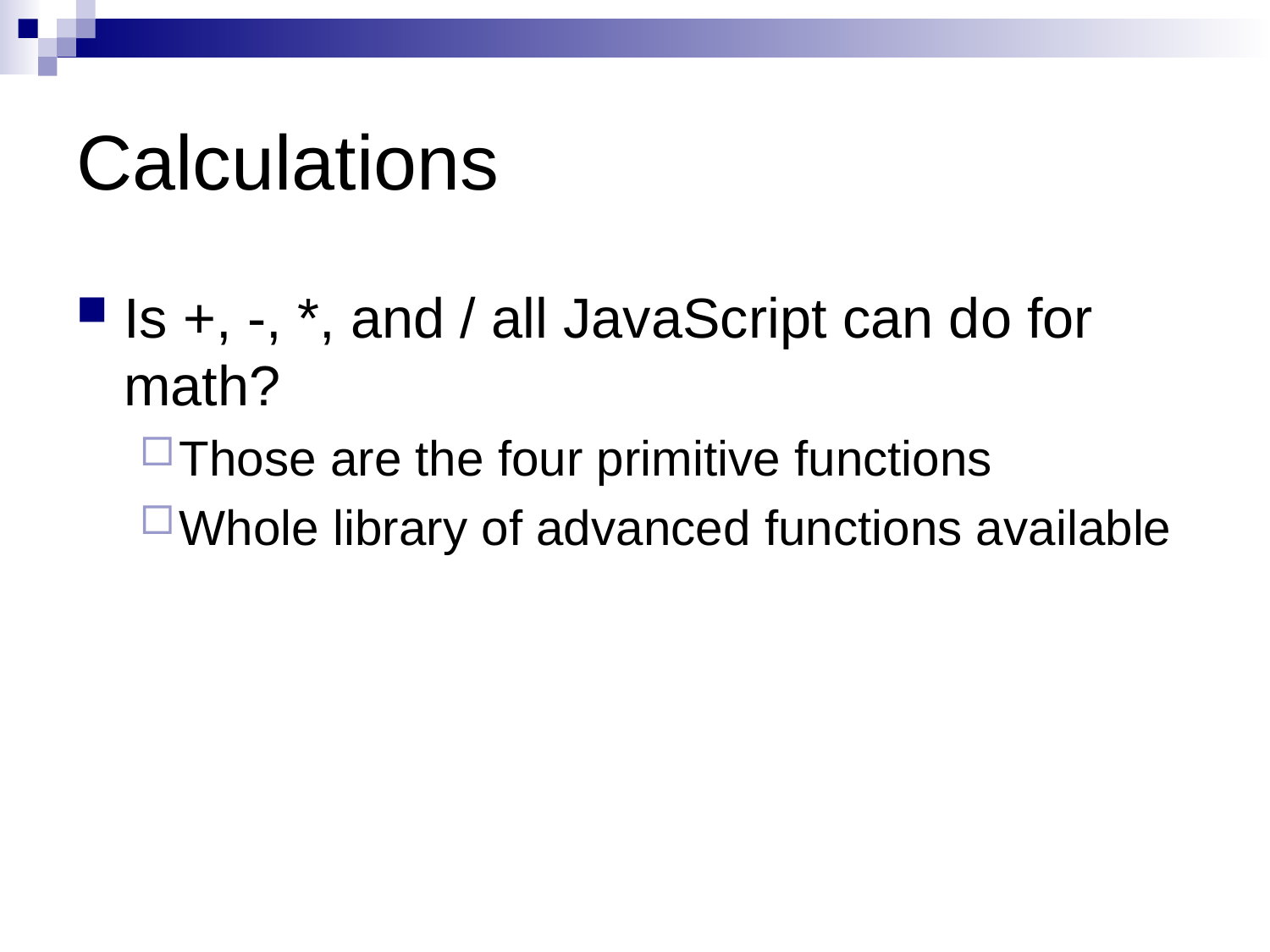

# Calculations
Is +, -, *, and / all JavaScript can do for math?
Those are the four primitive functions
Whole library of advanced functions available